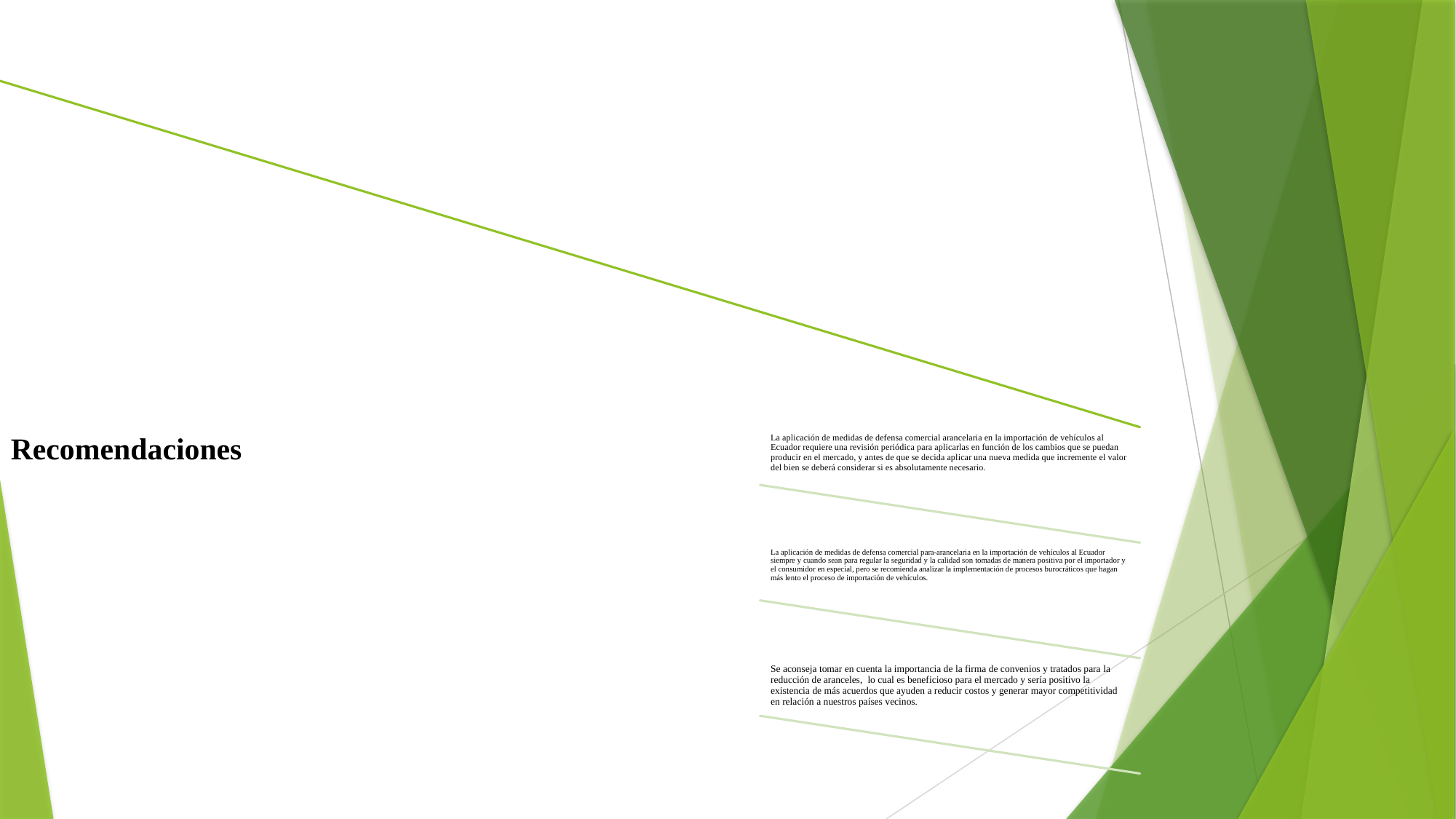

Recomendaciones
La aplicación de medidas de defensa comercial arancelaria en la importación de vehículos al Ecuador requiere una revisión periódica para aplicarlas en función de los cambios que se puedan producir en el mercado, y antes de que se decida aplicar una nueva medida que incremente el valor del bien se deberá considerar si es absolutamente necesario.
La aplicación de medidas de defensa comercial para-arancelaria en la importación de vehículos al Ecuador siempre y cuando sean para regular la seguridad y la calidad son tomadas de manera positiva por el importador y el consumidor en especial, pero se recomienda analizar la implementación de procesos burocráticos que hagan más lento el proceso de importación de vehículos.
Se aconseja tomar en cuenta la importancia de la firma de convenios y tratados para la reducción de aranceles,  lo cual es beneficioso para el mercado y sería positivo la existencia de más acuerdos que ayuden a reducir costos y generar mayor competitividad en relación a nuestros países vecinos.